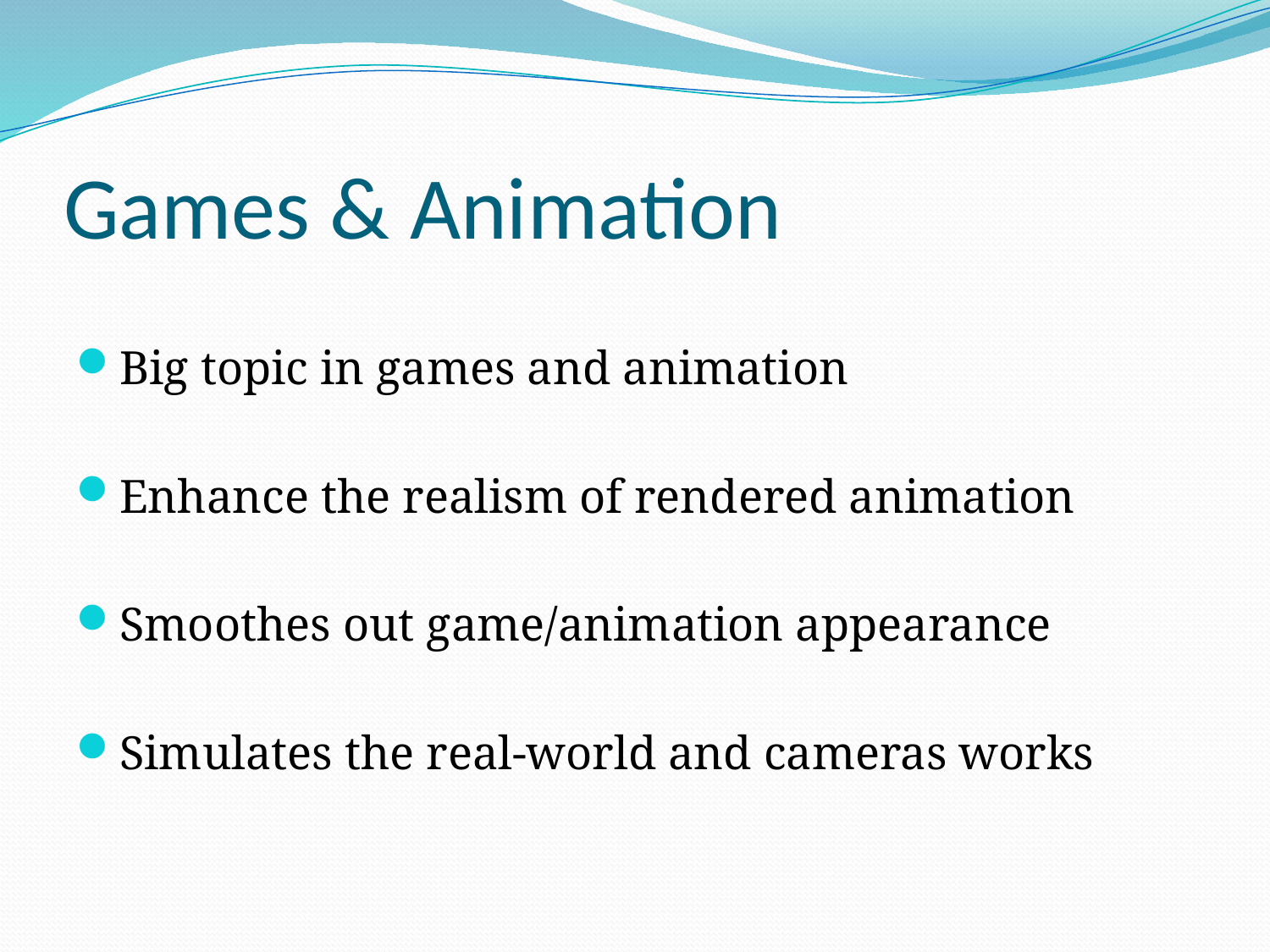

# Games & Animation

Big topic in games and animation

Enhance the realism of rendered animation

Smoothes out game/animation appearance

Simulates the real-world and cameras works